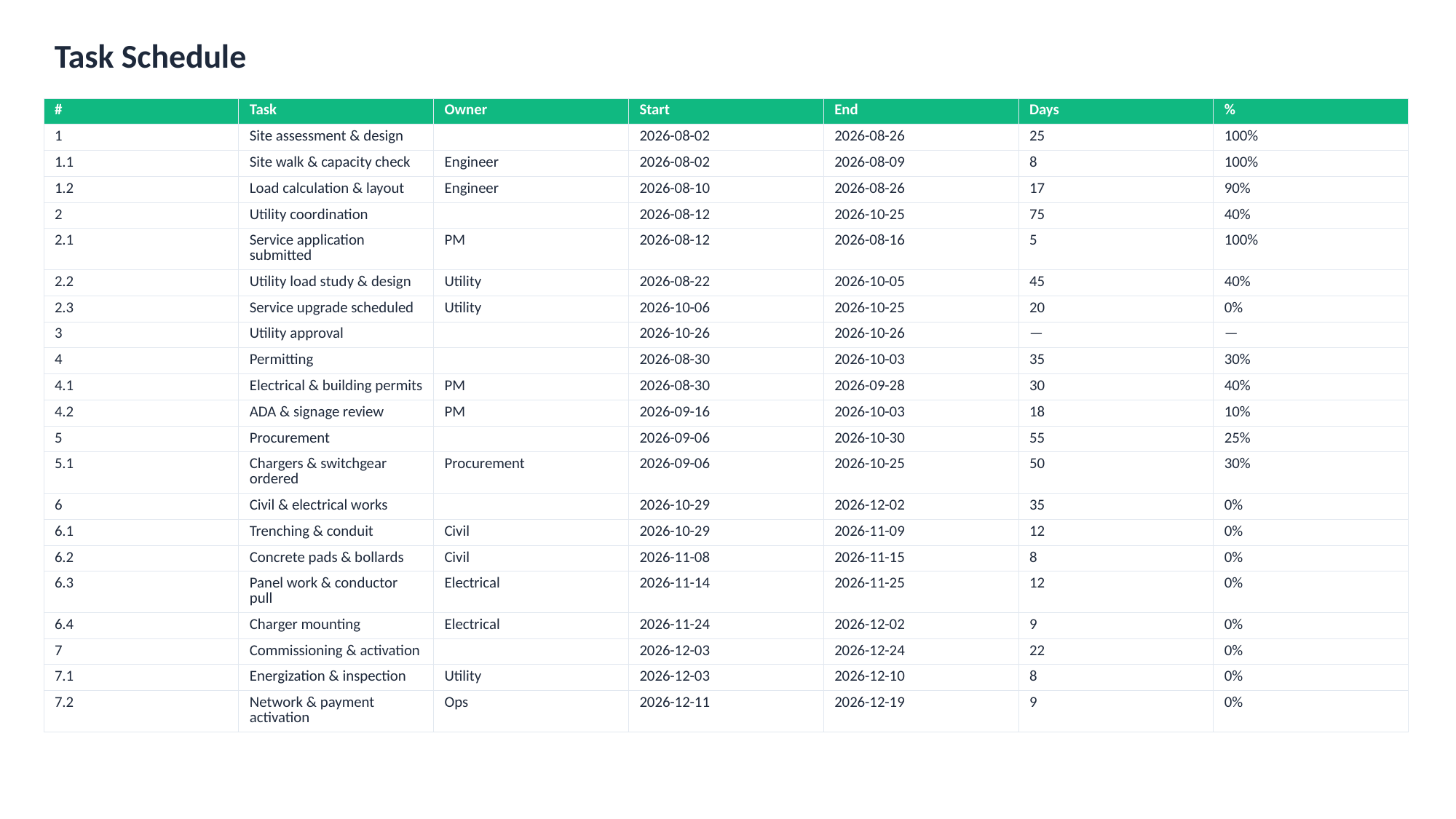

Task Schedule
| # | Task | Owner | Start | End | Days | % |
| --- | --- | --- | --- | --- | --- | --- |
| 1 | Site assessment & design |  | 2026-08-02 | 2026-08-26 | 25 | 100% |
| 1.1 | Site walk & capacity check | Engineer | 2026-08-02 | 2026-08-09 | 8 | 100% |
| 1.2 | Load calculation & layout | Engineer | 2026-08-10 | 2026-08-26 | 17 | 90% |
| 2 | Utility coordination |  | 2026-08-12 | 2026-10-25 | 75 | 40% |
| 2.1 | Service application submitted | PM | 2026-08-12 | 2026-08-16 | 5 | 100% |
| 2.2 | Utility load study & design | Utility | 2026-08-22 | 2026-10-05 | 45 | 40% |
| 2.3 | Service upgrade scheduled | Utility | 2026-10-06 | 2026-10-25 | 20 | 0% |
| 3 | Utility approval |  | 2026-10-26 | 2026-10-26 | — | — |
| 4 | Permitting |  | 2026-08-30 | 2026-10-03 | 35 | 30% |
| 4.1 | Electrical & building permits | PM | 2026-08-30 | 2026-09-28 | 30 | 40% |
| 4.2 | ADA & signage review | PM | 2026-09-16 | 2026-10-03 | 18 | 10% |
| 5 | Procurement |  | 2026-09-06 | 2026-10-30 | 55 | 25% |
| 5.1 | Chargers & switchgear ordered | Procurement | 2026-09-06 | 2026-10-25 | 50 | 30% |
| 6 | Civil & electrical works |  | 2026-10-29 | 2026-12-02 | 35 | 0% |
| 6.1 | Trenching & conduit | Civil | 2026-10-29 | 2026-11-09 | 12 | 0% |
| 6.2 | Concrete pads & bollards | Civil | 2026-11-08 | 2026-11-15 | 8 | 0% |
| 6.3 | Panel work & conductor pull | Electrical | 2026-11-14 | 2026-11-25 | 12 | 0% |
| 6.4 | Charger mounting | Electrical | 2026-11-24 | 2026-12-02 | 9 | 0% |
| 7 | Commissioning & activation |  | 2026-12-03 | 2026-12-24 | 22 | 0% |
| 7.1 | Energization & inspection | Utility | 2026-12-03 | 2026-12-10 | 8 | 0% |
| 7.2 | Network & payment activation | Ops | 2026-12-11 | 2026-12-19 | 9 | 0% |